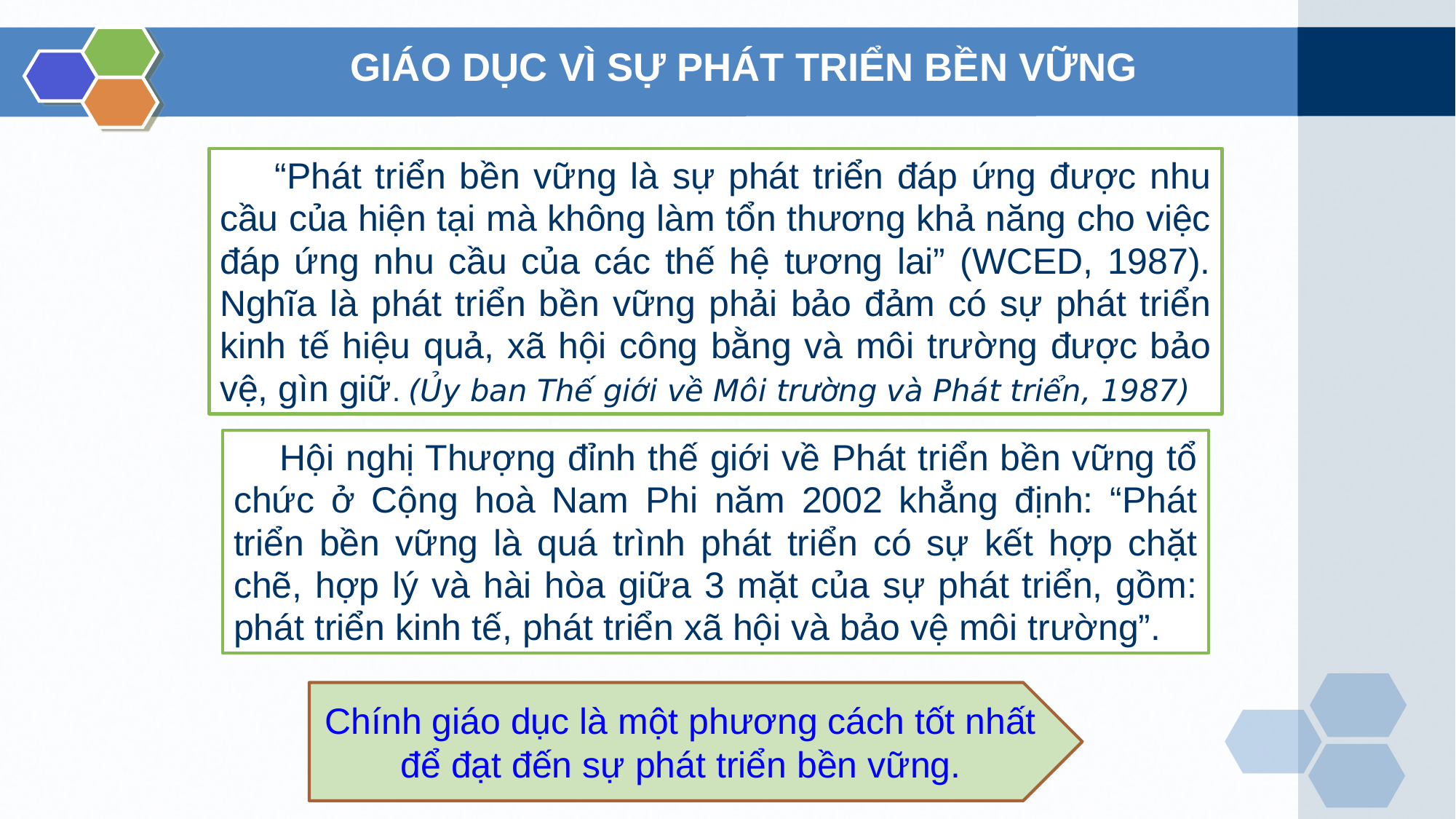

GIÁO DỤC VÌ SỰ PHÁT TRIỂN BỀN VỮNG
    “Phát triển bền vững là sự phát triển đáp ứng được nhu cầu của hiện tại mà không làm tổn thương khả năng cho việc đáp ứng nhu cầu của các thế hệ tương lai” (WCED, 1987). Nghĩa là phát triển bền vững phải bảo đảm có sự phát triển kinh tế hiệu quả, xã hội công bằng và môi trường được bảo vệ, gìn giữ. (Ủy ban Thế giới về Môi trường và Phát triển, 1987)
    Hội nghị Thượng đỉnh thế giới về Phát triển bền vững tổ chức ở Cộng hoà Nam Phi năm 2002 khẳng định: “Phát triển bền vững là quá trình phát triển có sự kết hợp chặt chẽ, hợp lý và hài hòa giữa 3 mặt của sự phát triển, gồm: phát triển kinh tế, phát triển xã hội và bảo vệ môi trường”.
Chính giáo dục là một phương cách tốt nhất để đạt đến sự phát triển bền vững.